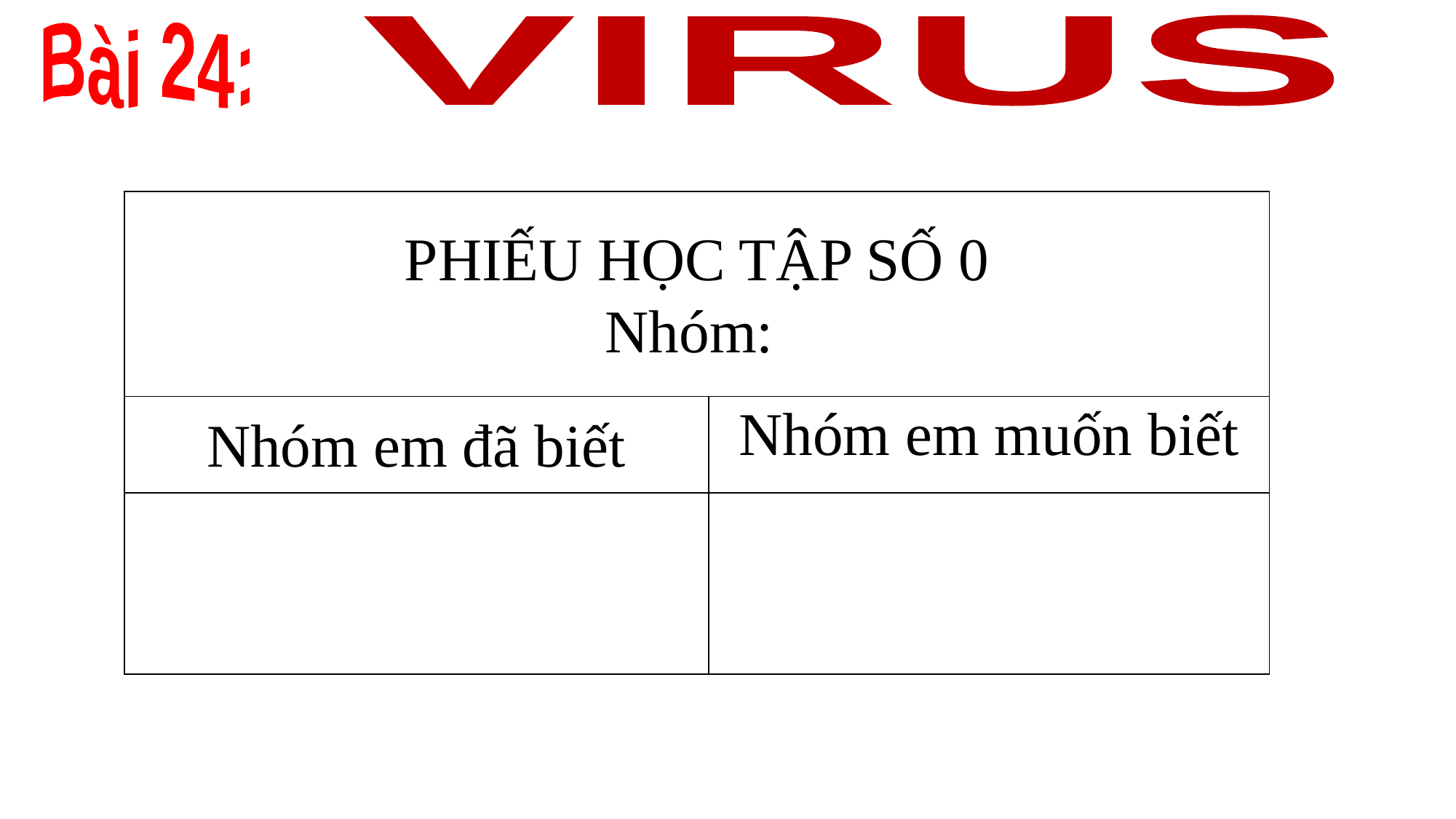

VIRUS
Bài 24:

| PHIẾU HỌC TẬP SỐ 0 Nhóm: |  |
| --- | --- |
| Nhóm em đã biết | Nhóm em muốn biết |
|  |  |